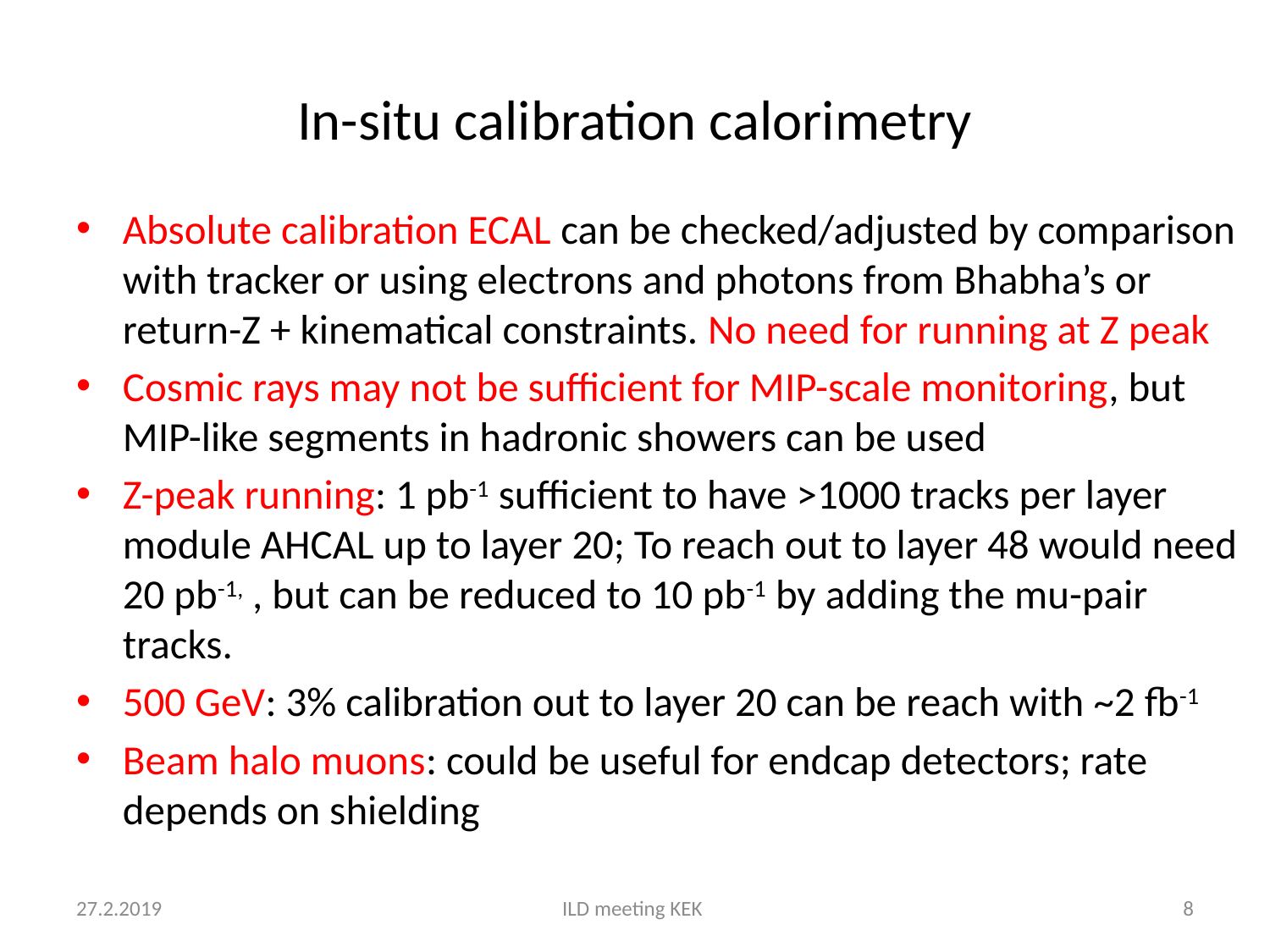

# In-situ calibration calorimetry
Absolute calibration ECAL can be checked/adjusted by comparison with tracker or using electrons and photons from Bhabha’s or return-Z + kinematical constraints. No need for running at Z peak
Cosmic rays may not be sufficient for MIP-scale monitoring, but MIP-like segments in hadronic showers can be used
Z-peak running: 1 pb-1 sufficient to have >1000 tracks per layer module AHCAL up to layer 20; To reach out to layer 48 would need 20 pb-1, , but can be reduced to 10 pb-1 by adding the mu-pair tracks.
500 GeV: 3% calibration out to layer 20 can be reach with ~2 fb-1
Beam halo muons: could be useful for endcap detectors; rate depends on shielding

27.2.2019
ILD meeting KEK
8